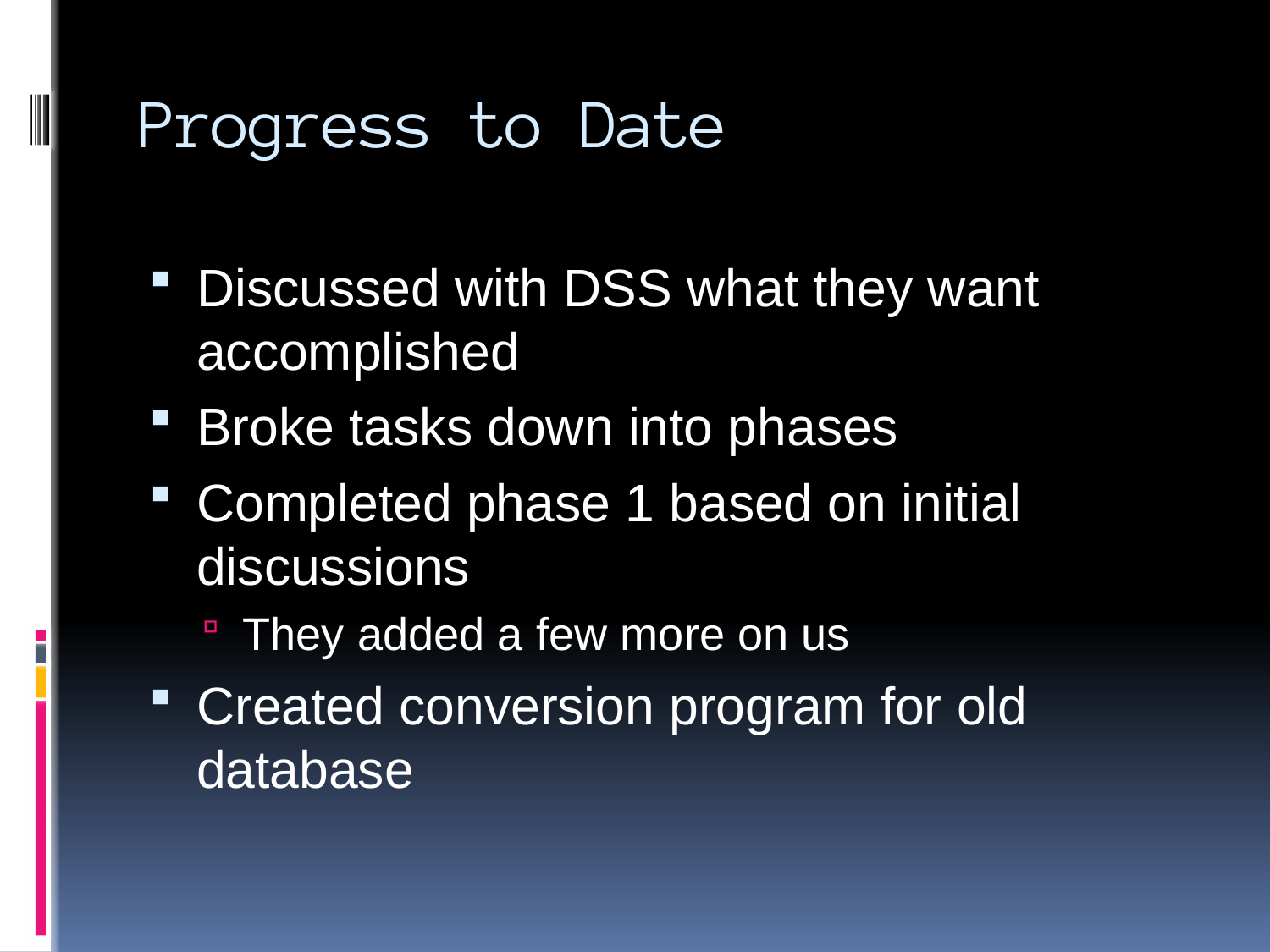

# Progress to Date
Discussed with DSS what they want accomplished
Broke tasks down into phases
Completed phase 1 based on initial discussions
They added a few more on us
Created conversion program for old database